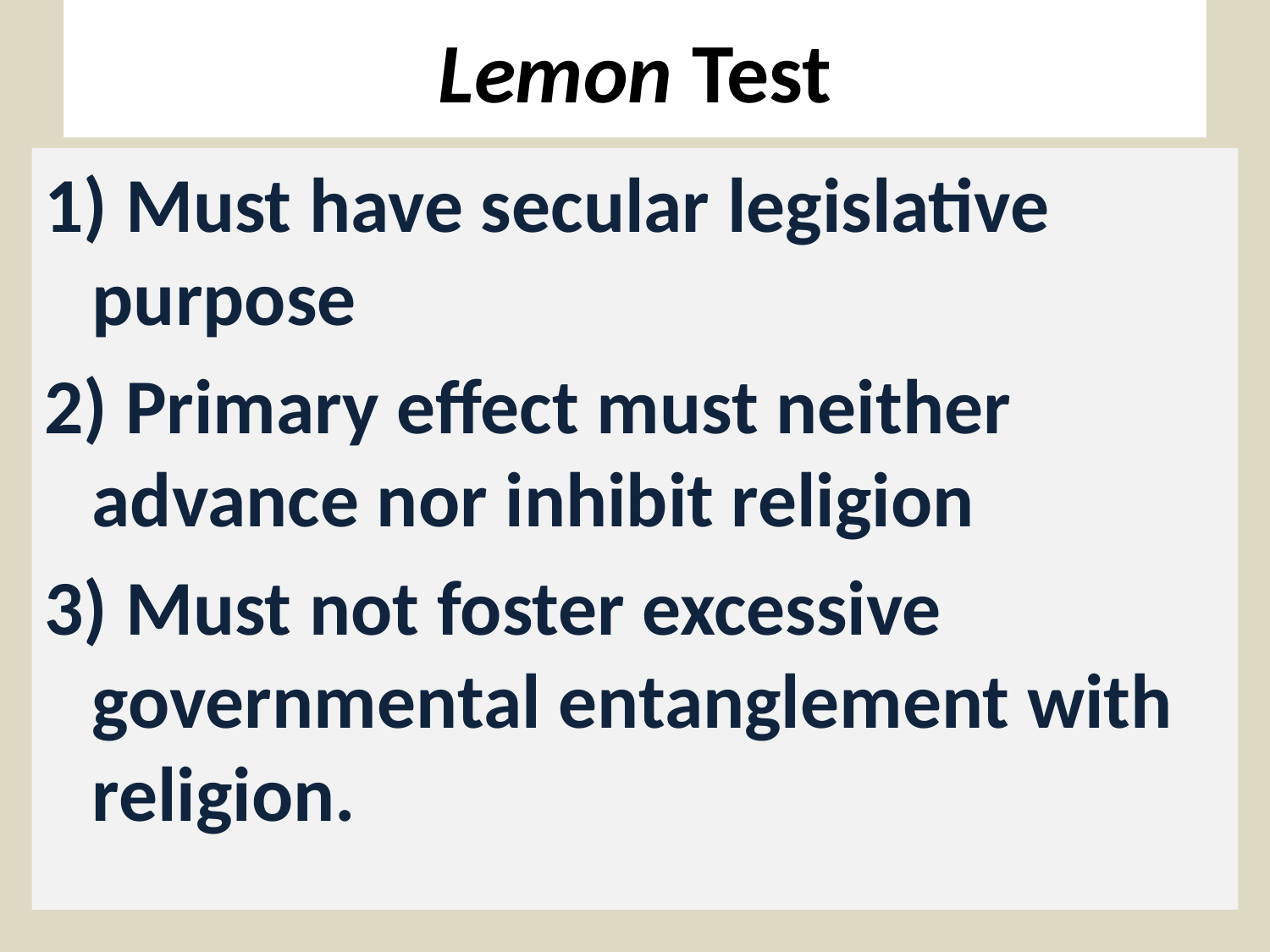

# Lemon Test
1) Must have secular legislative purpose
2) Primary effect must neither advance nor inhibit religion
3) Must not foster excessive governmental entanglement with religion.